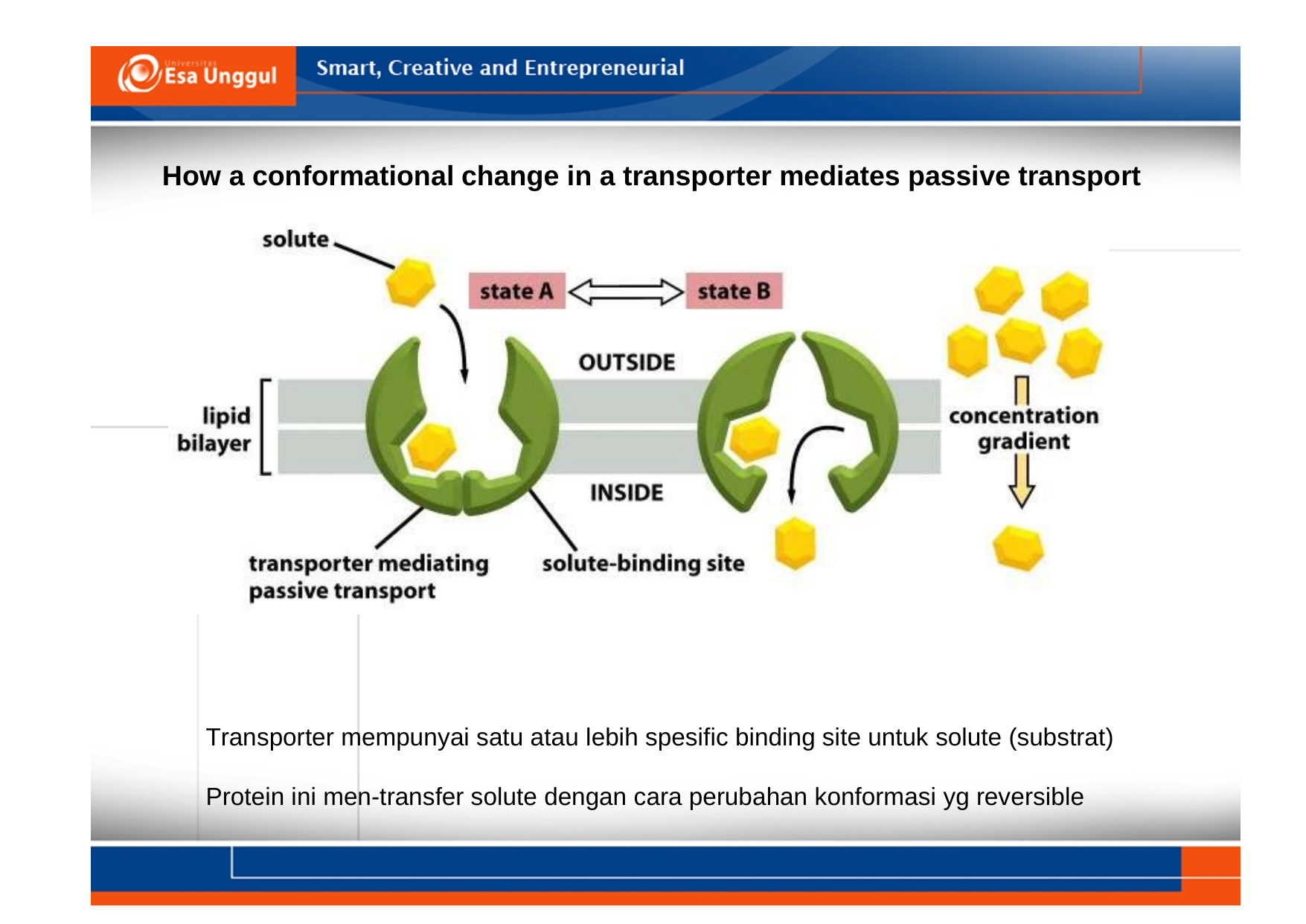

How
a conformational
change in
a transporter mediates passive transport

Transporter mempunyai satu atau lebih spesific binding site untuk solute (substrat)
Protein ini men-transfer solute dengan cara perubahan konformasi yg reversible